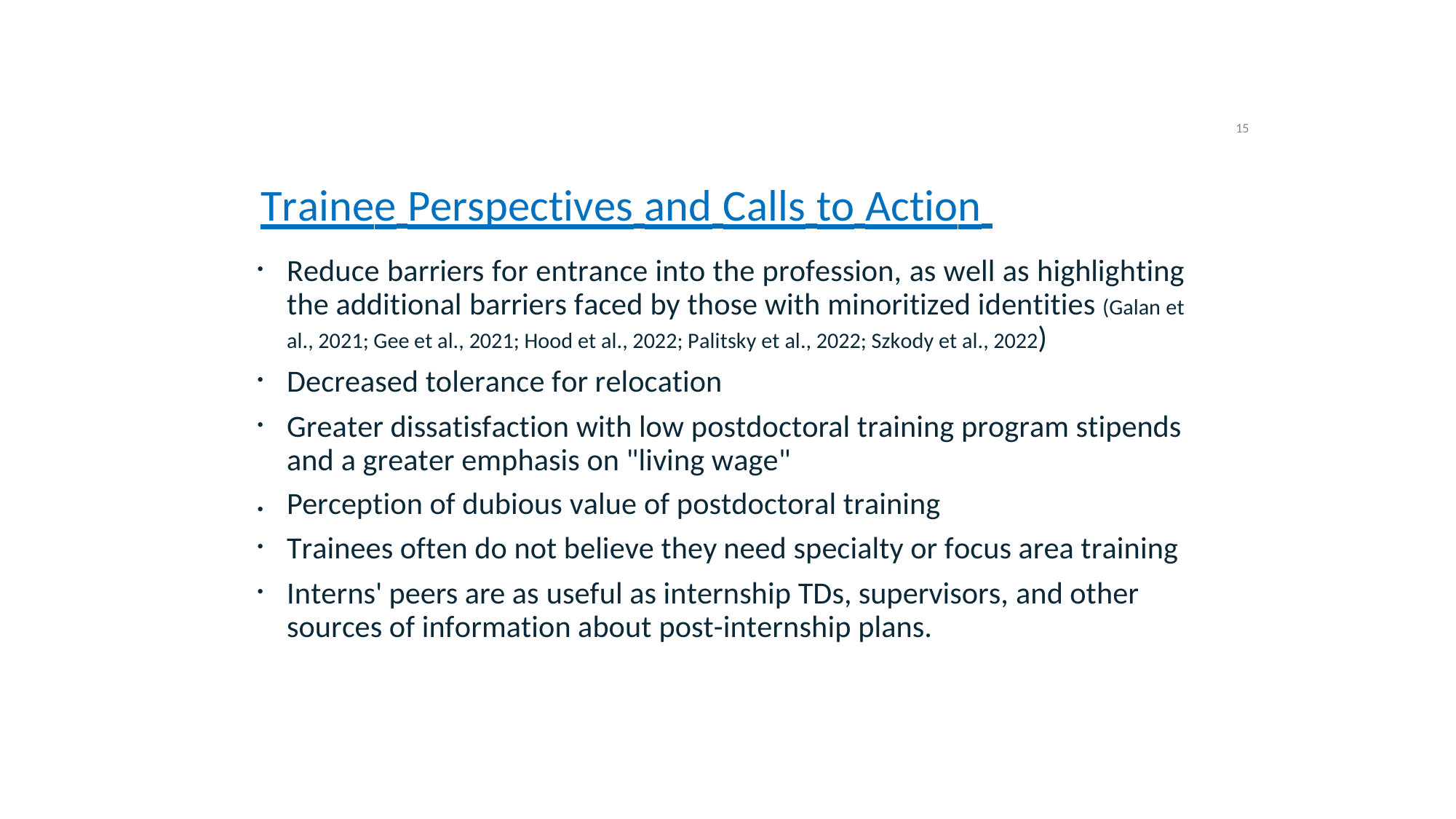

15
Trainee Perspectives and Calls to Action
Reduce barriers for entrance into the profession, as well as highlighting the additional barriers faced by those with minoritized identities (Galan et al., 2021; Gee et al., 2021; Hood et al., 2022; Palitsky et al., 2022; Szkody et al., 2022)
Decreased tolerance for relocation
Greater dissatisfaction with low postdoctoral training program stipends and a greater emphasis on "living wage"
Perception of dubious value of postdoctoral training
Trainees often do not believe they need specialty or focus area training
Interns' peers are as useful as internship TDs, supervisors, and other sources of information about post-internship plans.
•